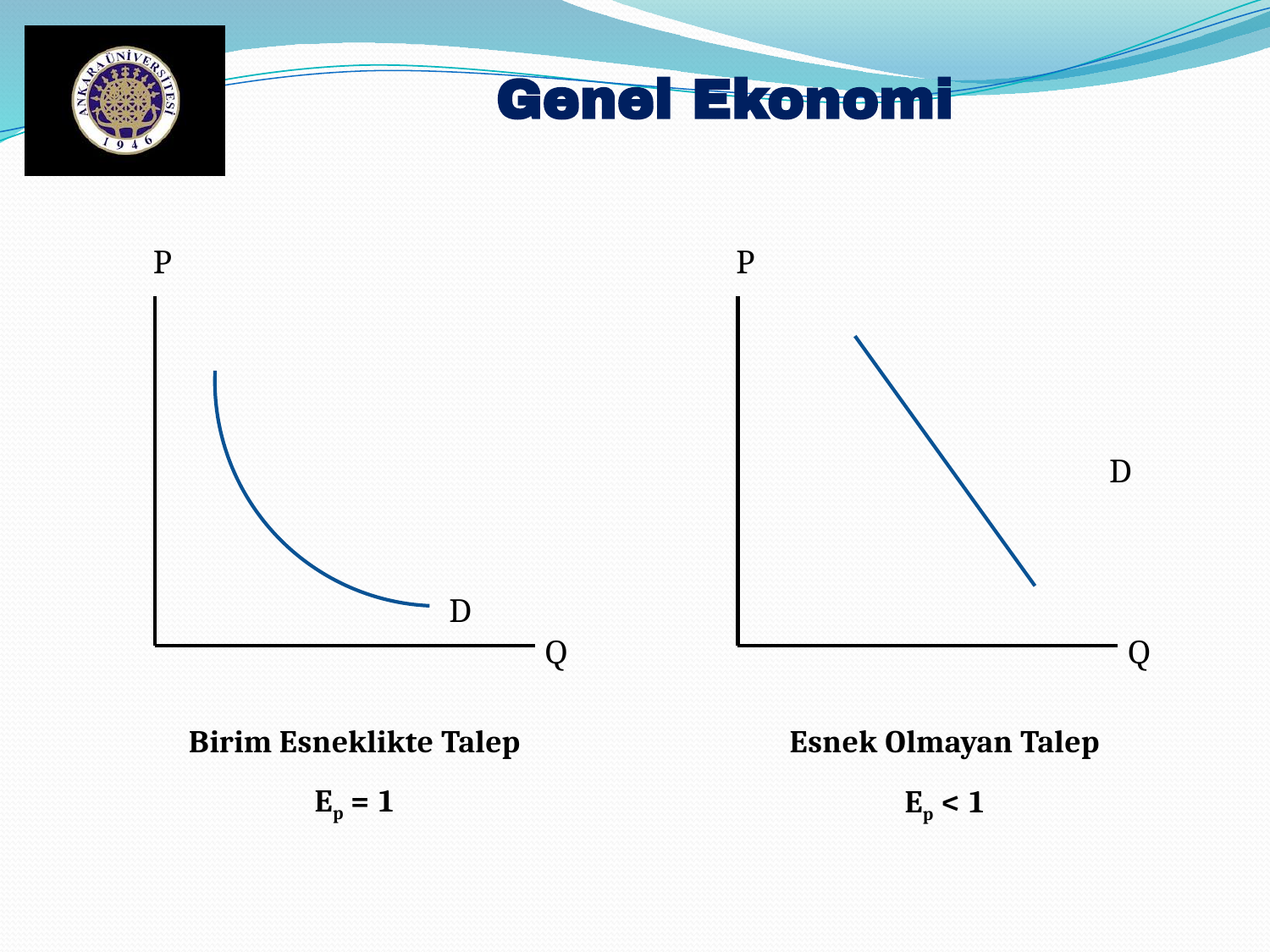

Genel Ekonomi

P
P
D
D
Q
Q
Birim Esneklikte Talep
Ep = 1
Esnek Olmayan Talep
Ep < 1